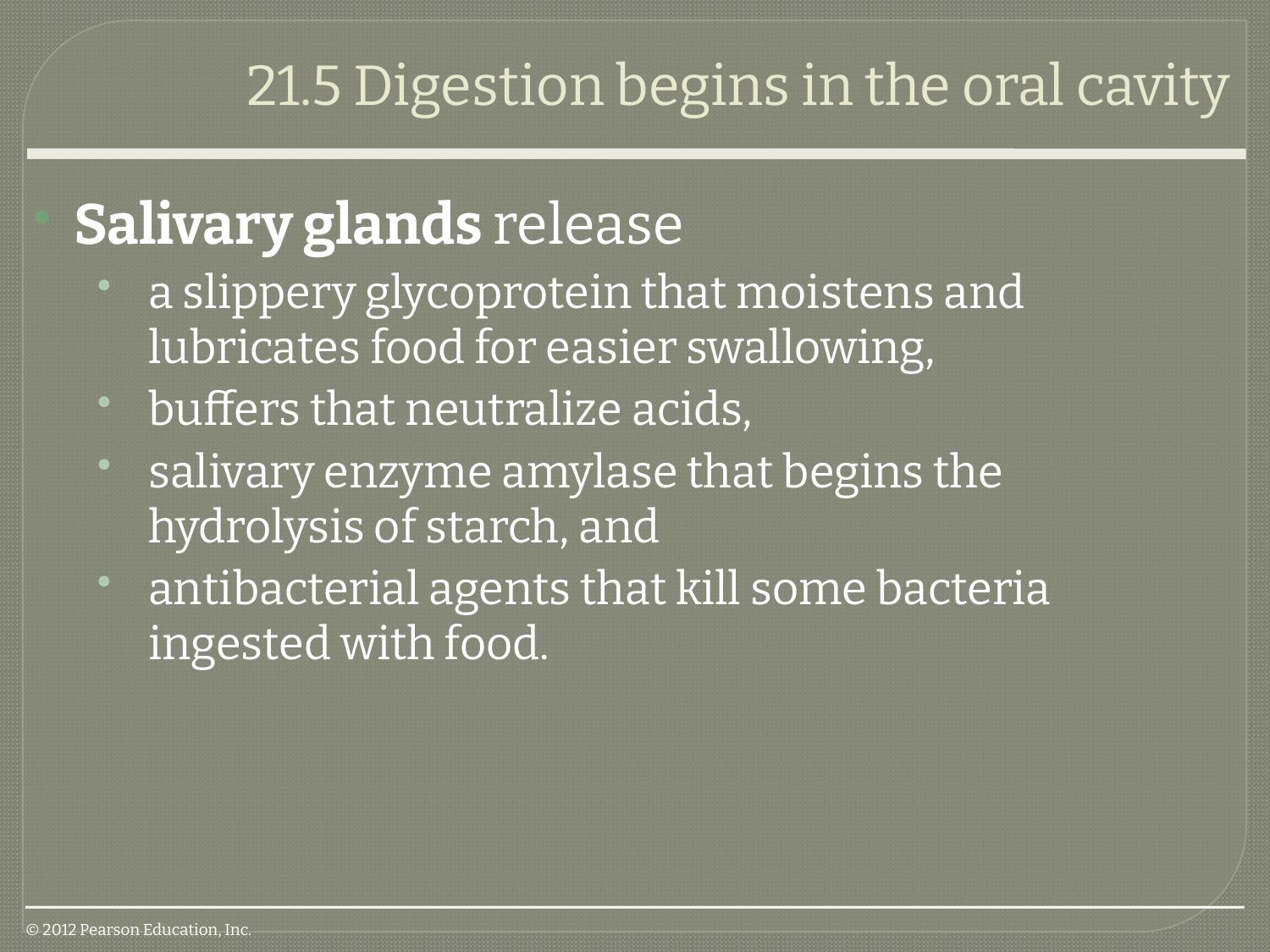

21.5 Digestion begins in the oral cavity
0

Salivary glands release
a slippery glycoprotein that moistens and lubricates food for easier swallowing,
buffers that neutralize acids,
salivary enzyme amylase that begins the hydrolysis of starch, and
antibacterial agents that kill some bacteria ingested with food.

© 2012 Pearson Education, Inc.